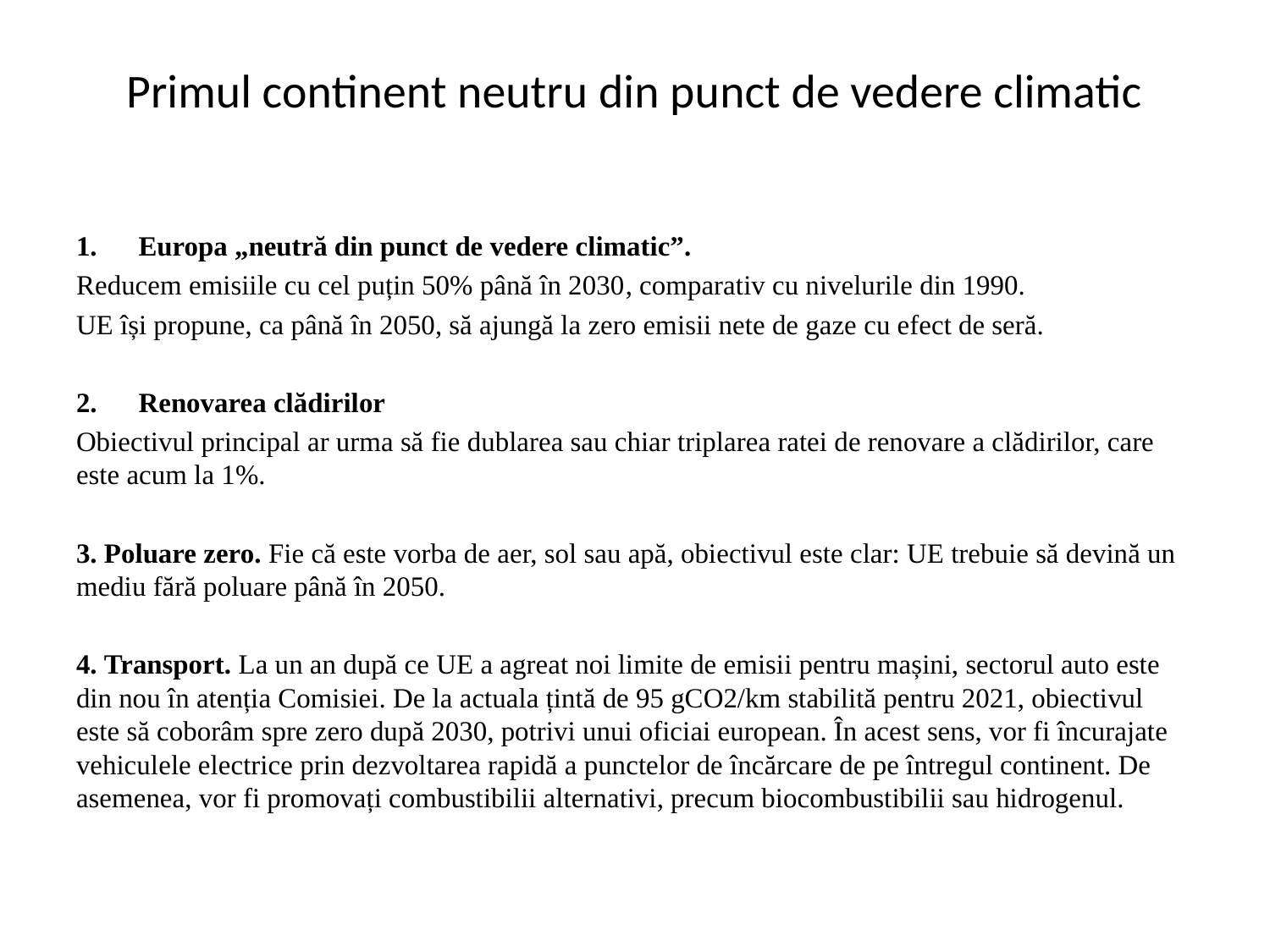

# Primul continent neutru din punct de vedere climatic
Europa „neutră din punct de vedere climatic”.
Reducem emisiile cu cel puțin 50% până în 2030, comparativ cu nivelurile din 1990.
UE își propune, ca până în 2050, să ajungă la zero emisii nete de gaze cu efect de seră.

Renovarea clădirilor
Obiectivul principal ar urma să fie dublarea sau chiar triplarea ratei de renovare a clădirilor, care este acum la 1%.

3. Poluare zero. Fie că este vorba de aer, sol sau apă, obiectivul este clar: UE trebuie să devină un mediu fără poluare până în 2050.

4. Transport. La un an după ce UE a agreat noi limite de emisii pentru mașini, sectorul auto este din nou în atenția Comisiei. De la actuala țintă de 95 gCO2/km stabilită pentru 2021, obiectivul este să coborâm spre zero după 2030, potrivi unui oficiai european. În acest sens, vor fi încurajate vehiculele electrice prin dezvoltarea rapidă a punctelor de încărcare de pe întregul continent. De asemenea, vor fi promovați combustibilii alternativi, precum biocombustibilii sau hidrogenul.